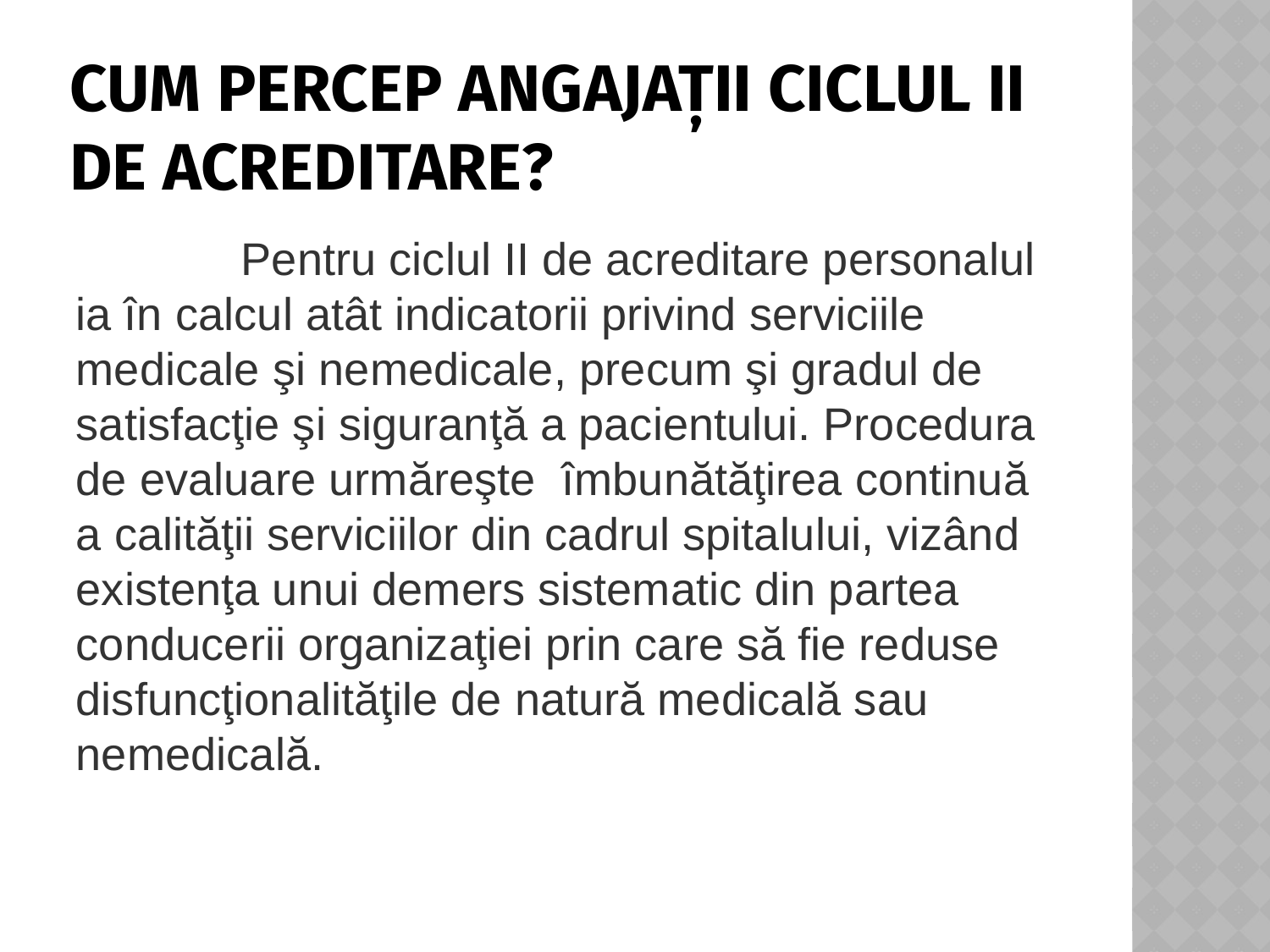

# Cum percep angajații ciclul II  de acreditare?
             Pentru ciclul II de acreditare personalul ia în calcul atât indicatorii privind serviciile medicale şi nemedicale, precum şi gradul de satisfacţie şi siguranţă a pacientului. Procedura de evaluare urmăreşte  îmbunătăţirea continuă a calităţii serviciilor din cadrul spitalului, vizând existenţa unui demers sistematic din partea conducerii organizaţiei prin care să fie reduse disfuncţionalităţile de natură medicală sau nemedicală.